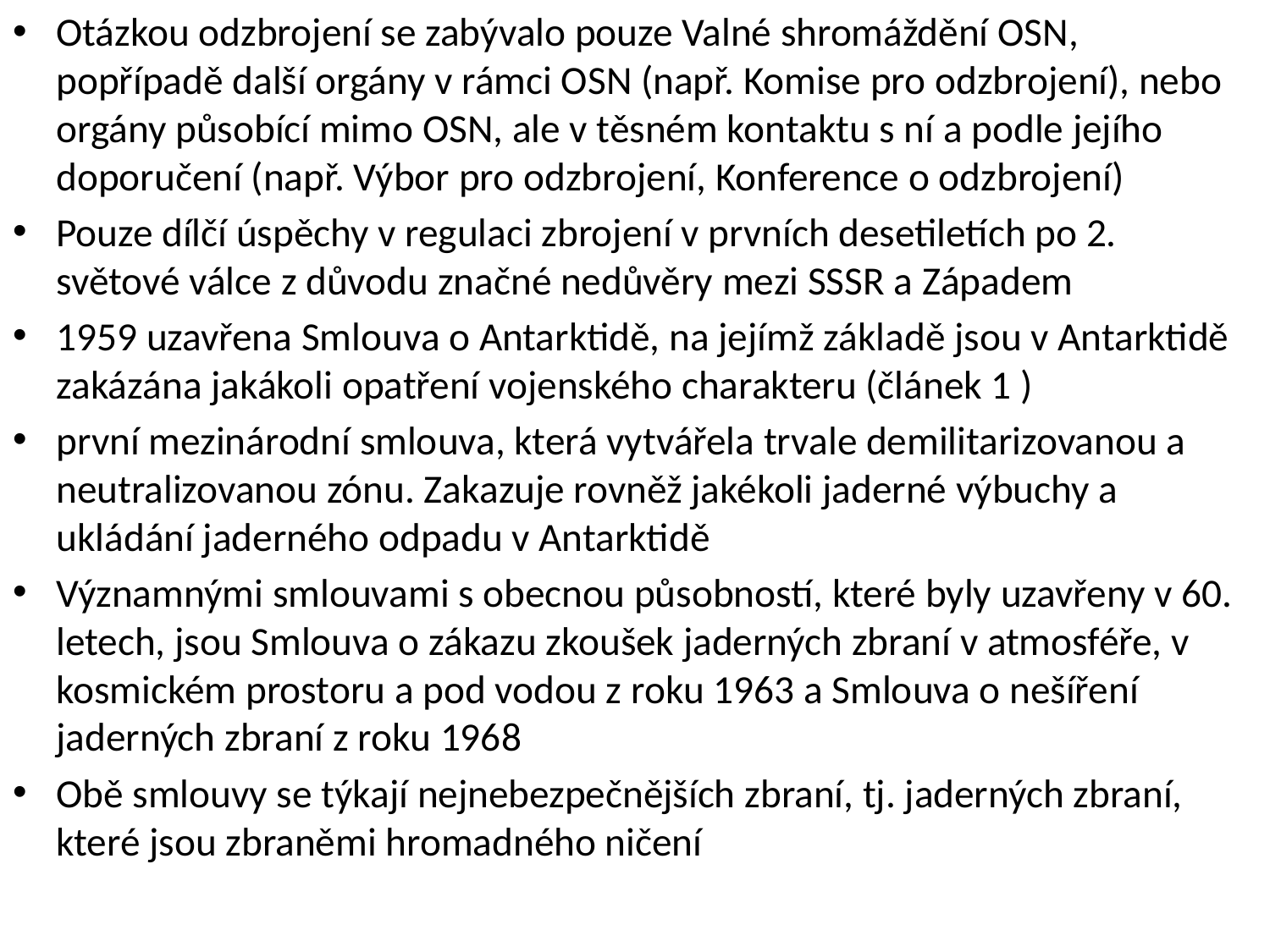

Otázkou odzbrojení se zabývalo pouze Valné shromáždění OSN, popřípadě další orgány v rámci OSN (např. Komise pro odzbrojení), nebo orgány působící mimo OSN, ale v těsném kontaktu s ní a podle jejího doporučení (např. Výbor pro odzbrojení, Konference o odzbrojení)
Pouze dílčí úspěchy v regulaci zbrojení v prvních desetiletích po 2. světové válce z důvodu značné nedůvěry mezi SSSR a Západem
1959 uzavřena Smlouva o Antarktidě, na jejímž základě jsou v Antarktidě zakázána jakákoli opatření vojenského charakteru (článek 1 )
první mezinárodní smlouva, která vytvářela trvale demilitarizovanou a neutralizovanou zónu. Zakazuje rovněž jakékoli jaderné výbuchy a ukládání jaderného odpadu v Antarktidě
Významnými smlouvami s obecnou působností, které byly uzavřeny v 60. letech, jsou Smlouva o zákazu zkoušek jaderných zbraní v atmosféře, v kosmickém prostoru a pod vodou z roku 1963 a Smlouva o nešíření jaderných zbraní z roku 1968
Obě smlouvy se týkají nejnebezpečnějších zbraní, tj. jaderných zbraní, které jsou zbraněmi hromadného ničení